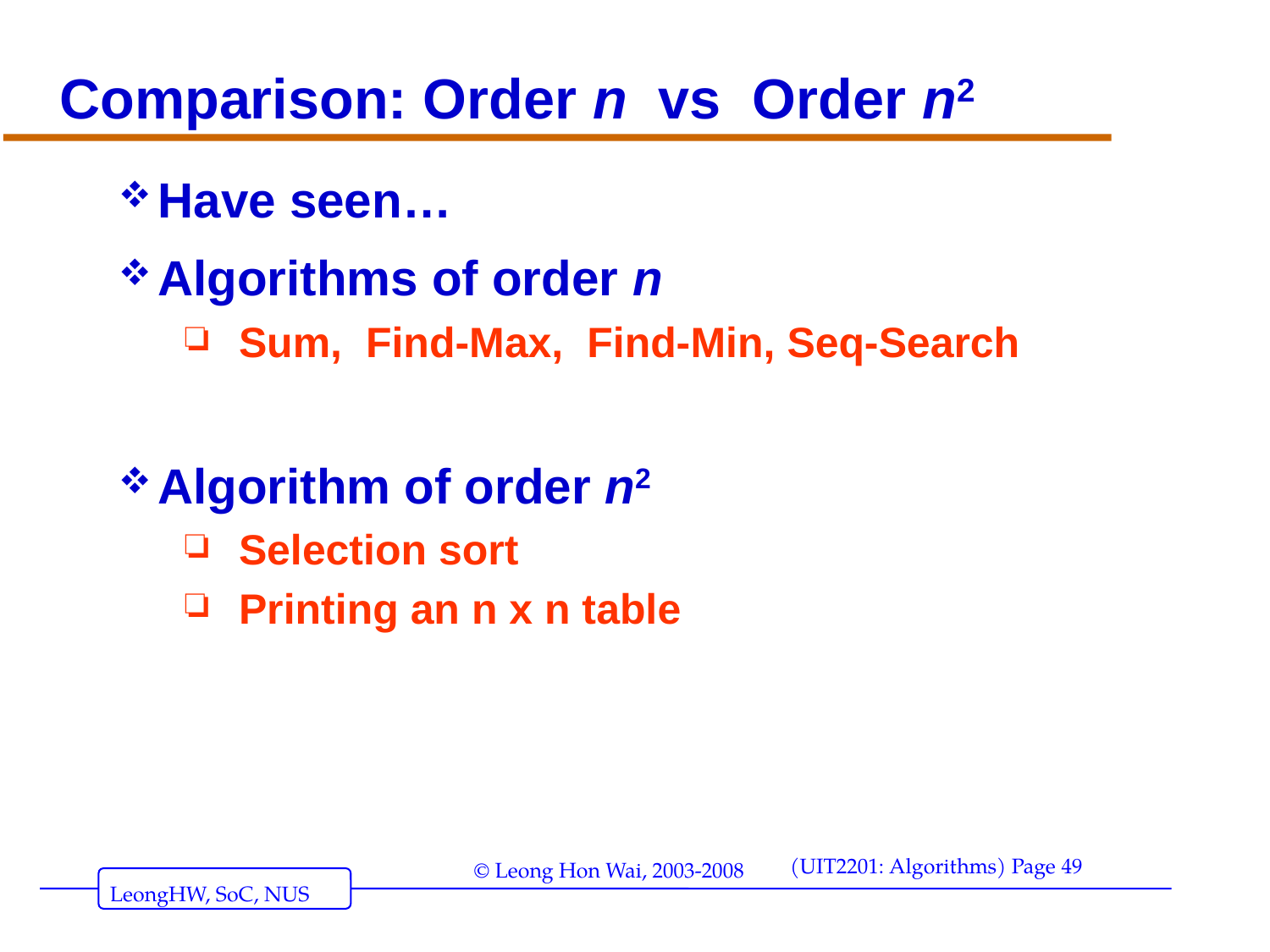

# Comparison: Order n  vs  Order n2
Have seen…
Algorithms of order n
Sum,  Find-Max,  Find-Min, Seq-Search

Algorithm of order n2
Selection sort
Printing an n x n table